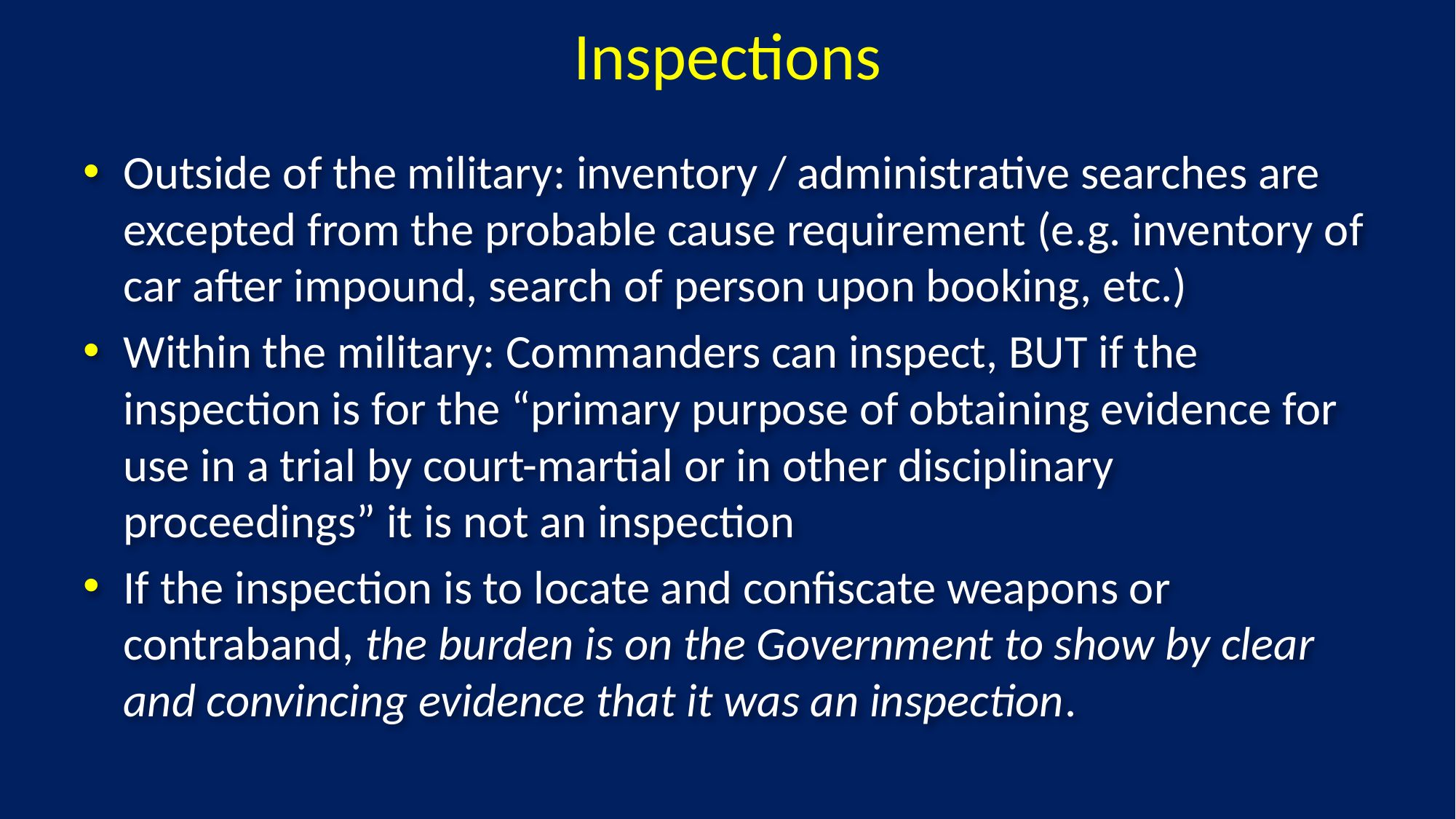

# Inspections
Outside of the military: inventory / administrative searches are excepted from the probable cause requirement (e.g. inventory of car after impound, search of person upon booking, etc.)
Within the military: Commanders can inspect, BUT if the inspection is for the “primary purpose of obtaining evidence for use in a trial by court-martial or in other disciplinary proceedings” it is not an inspection
If the inspection is to locate and confiscate weapons or contraband, the burden is on the Government to show by clear and convincing evidence that it was an inspection.